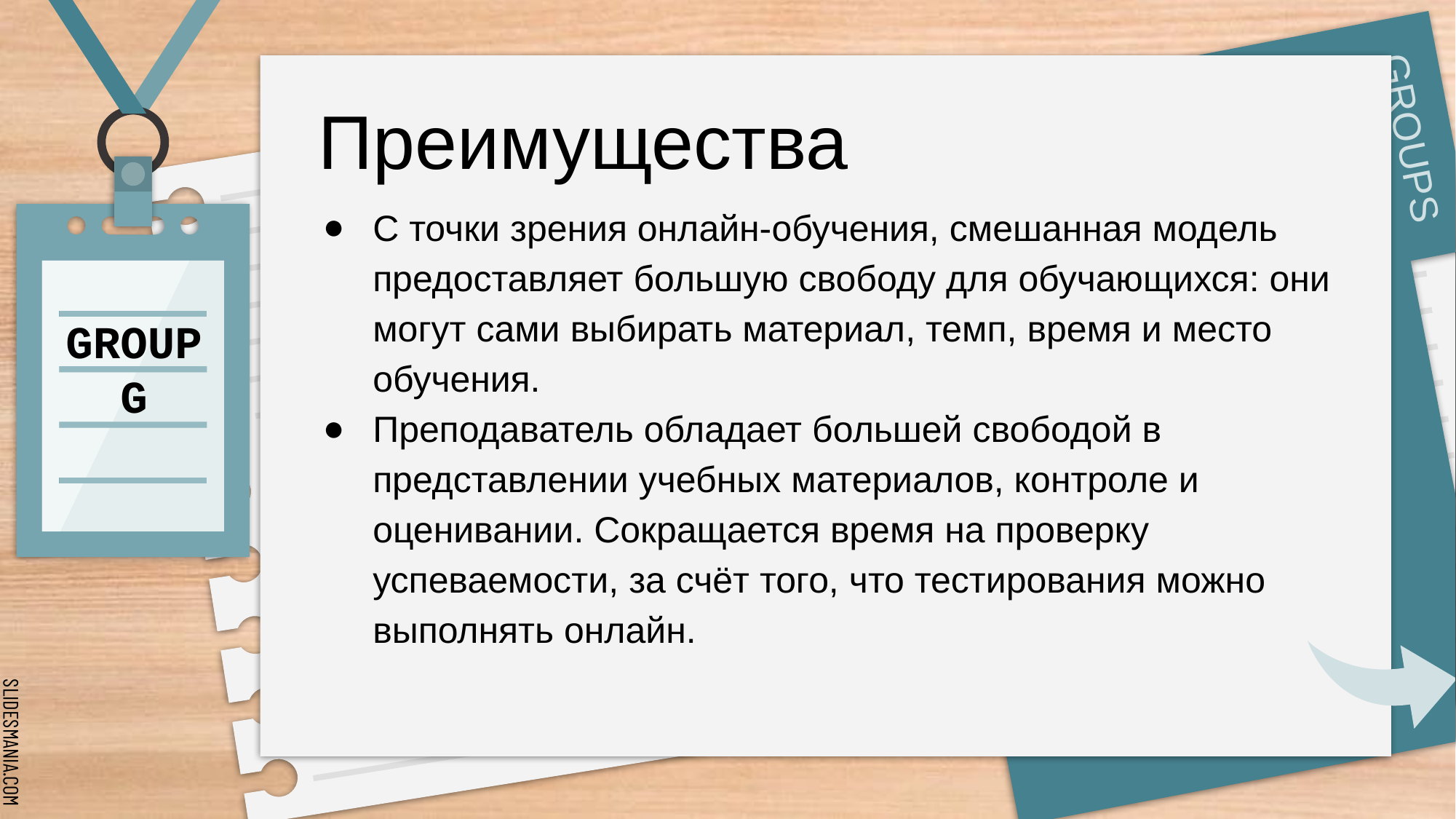

# Преимущества
С точки зрения онлайн-обучения, смешанная модель предоставляет большую свободу для обучающихся: они могут сами выбирать материал, темп, время и место обучения.
Преподаватель обладает большей свободой в представлении учебных материалов, контроле и оценивании. Сокращается время на проверку успеваемости, за счёт того, что тестирования можно выполнять онлайн.
GROUP G